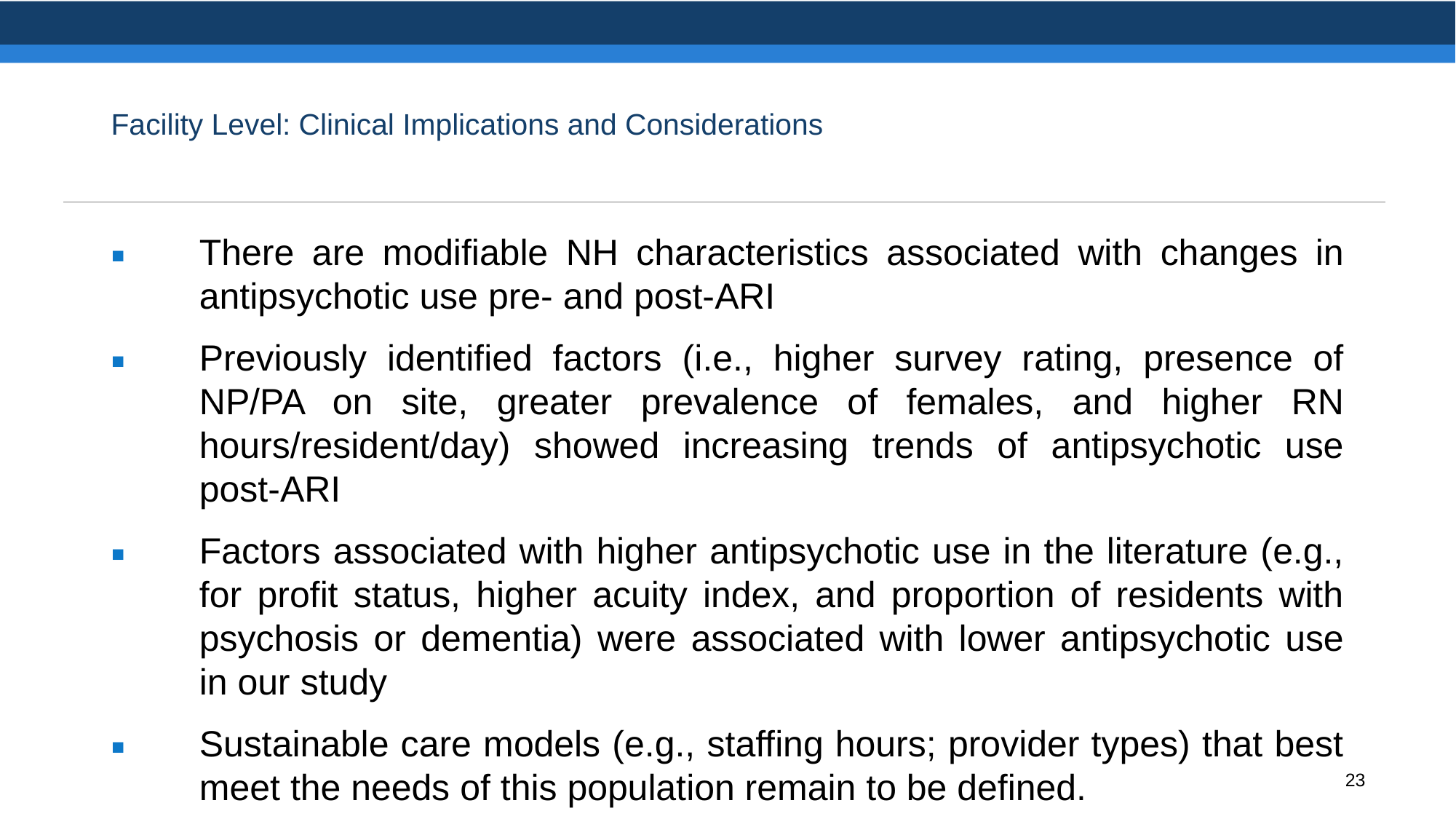

# Facility Level: Clinical Implications and Considerations
There are modifiable NH characteristics associated with changes in antipsychotic use pre- and post-ARI
Previously identified factors (i.e., higher survey rating, presence of NP/PA on site, greater prevalence of females, and higher RN hours/resident/day) showed increasing trends of antipsychotic use post-ARI
Factors associated with higher antipsychotic use in the literature (e.g., for profit status, higher acuity index, and proportion of residents with psychosis or dementia) were associated with lower antipsychotic use in our study
Sustainable care models (e.g., staffing hours; provider types) that best meet the needs of this population remain to be defined.

23